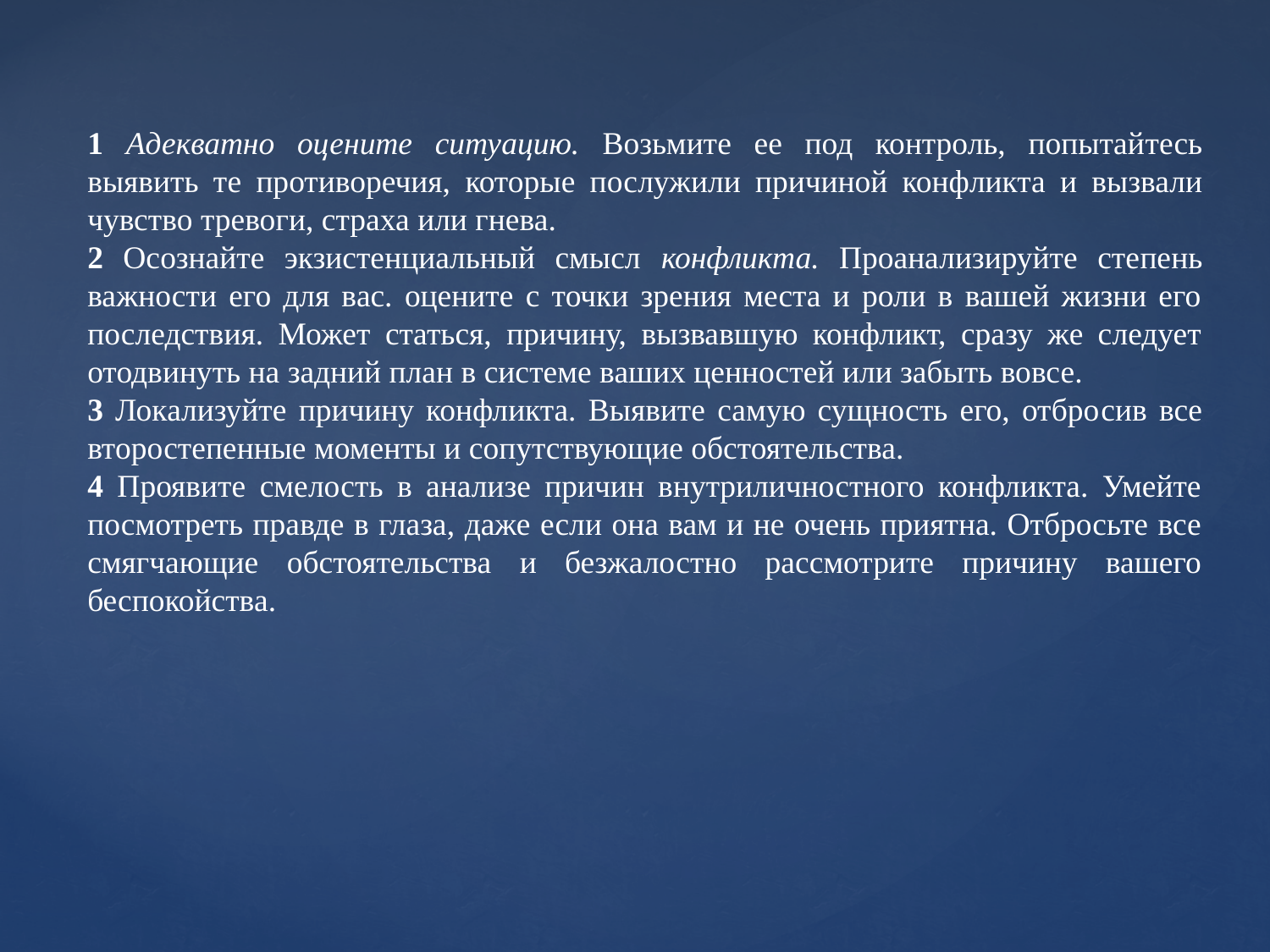

1 Адекватно оцените ситуацию. Возьмите ее под контроль, попытай­тесь выявить те противоречия, которые послужили причиной конф­ликта и вызвали чувство тревоги, страха или гнева.
2 Осознайте экзистенциальный смысл конфликта. Проанализируйте сте­пень важности его для вас. оцените с точки зрения места и роли в вашей жизни его последствия. Может статься, причину, вызвавшую конфликт, сразу же следует отодвинуть на задний план в системе ваших ценностей или забыть вовсе.
3 Локализуйте причину конфликта. Выявите самую сущность его, отбро­сив все второстепенные моменты и сопутствующие обстоятельства.
4 Проявите смелость в анализе причин внутриличностного конфликта. Умейте посмотреть правде в глаза, даже если она вам и не очень приятна. Отбросьте все смягчающие обстоятельства и безжалостно рассмотрите причину вашего беспокойства.